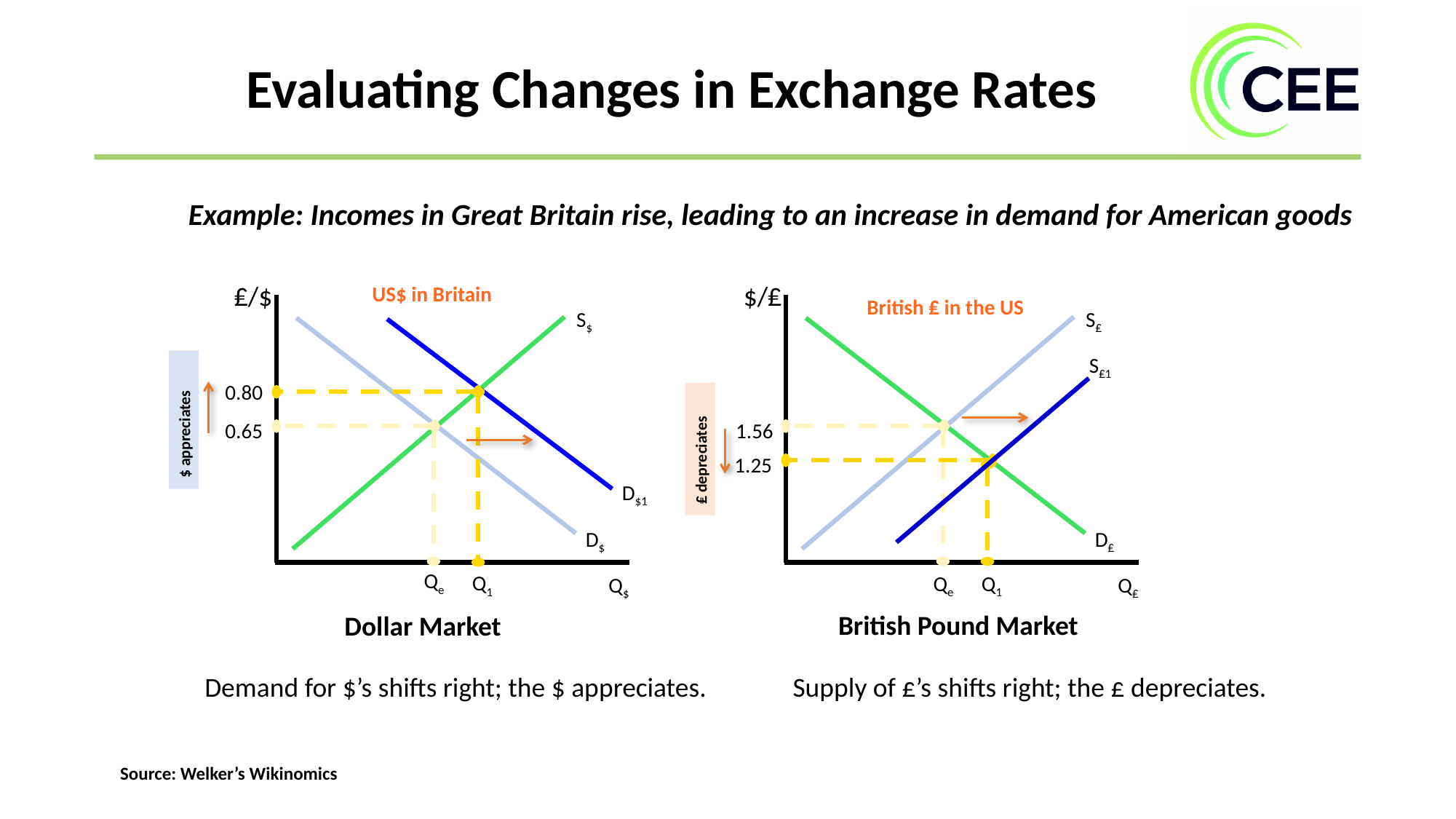

Evaluating Changes in Exchange Rates
Example: Incomes in Great Britain rise, leading to an increase in demand for American goods
₤/$
US$ in Britain
S$
0.80
$ appreciates
0.65
₤ depreciates
D$1
D$
Qe
Q1
Q$
$/₤
British ₤ in the US
S₤
S₤1
1.56
1.25
D₤
Qe
Q1
Q₤
British Pound Market
Dollar Market
Demand for $’s shifts right; the $ appreciates.              Supply of £’s shifts right; the £ depreciates.
Source: Welker’s Wikinomics